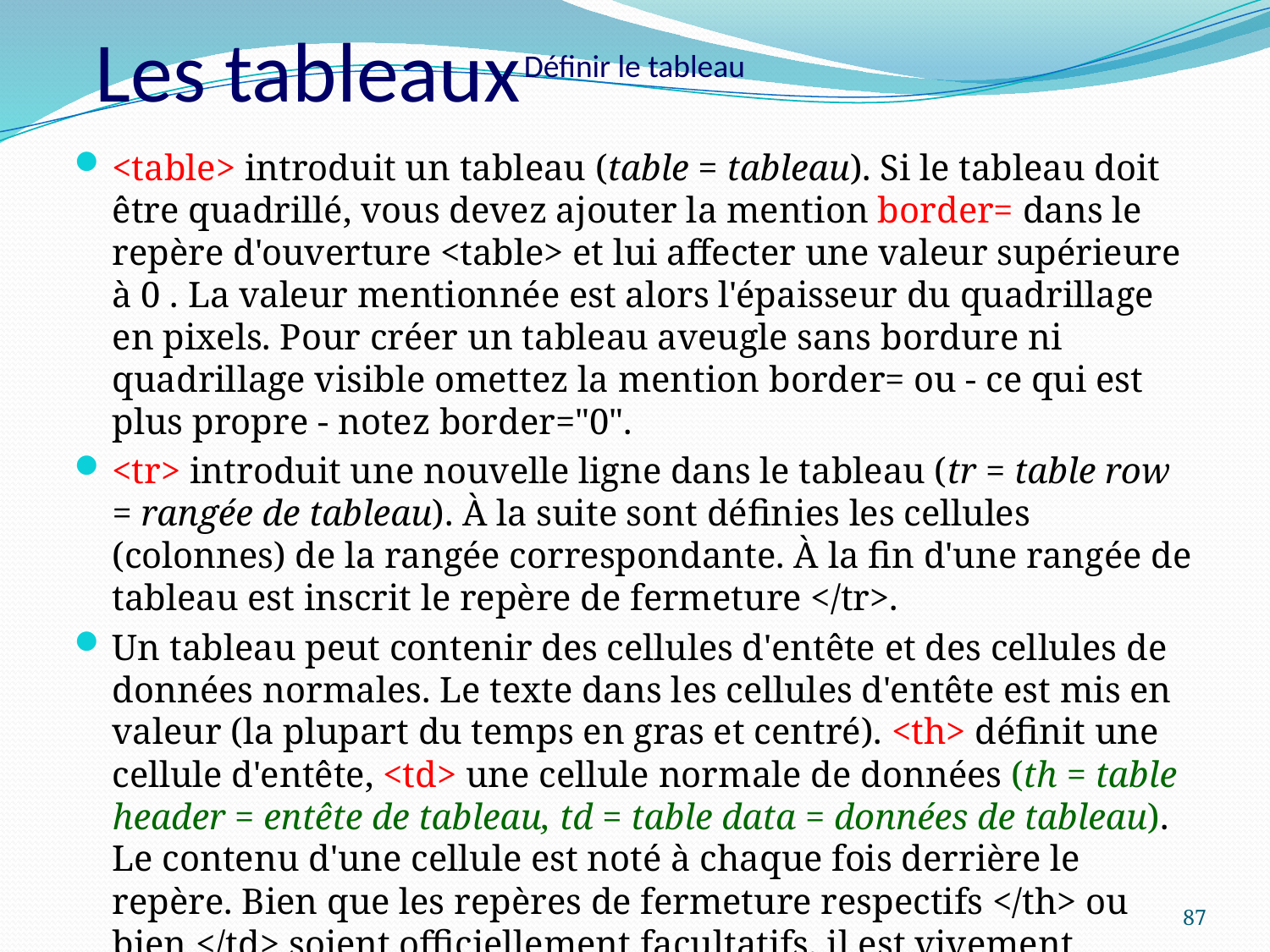

Les tableaux
Définir le tableau
<table> introduit un tableau (table = tableau). Si le tableau doit être quadrillé, vous devez ajouter la mention border= dans le repère d'ouverture <table> et lui affecter une valeur supérieure à 0 . La valeur mentionnée est alors l'épaisseur du quadrillage en pixels. Pour créer un tableau aveugle sans bordure ni quadrillage visible omettez la mention border= ou - ce qui est plus propre - notez border="0".
<tr> introduit une nouvelle ligne dans le tableau (tr = table row = rangée de tableau). À la suite sont définies les cellules (colonnes) de la rangée correspondante. À la fin d'une rangée de tableau est inscrit le repère de fermeture </tr>.
Un tableau peut contenir des cellules d'entête et des cellules de données normales. Le texte dans les cellules d'entête est mis en valeur (la plupart du temps en gras et centré). <th> définit une cellule d'entête, <td> une cellule normale de données (th = table header = entête de tableau, td = table data = données de tableau). Le contenu d'une cellule est noté à chaque fois derrière le repère. Bien que les repères de fermeture respectifs </th> ou bien </td> soient officiellement facultatifs, il est vivement recommandé de toujours les noter.

87